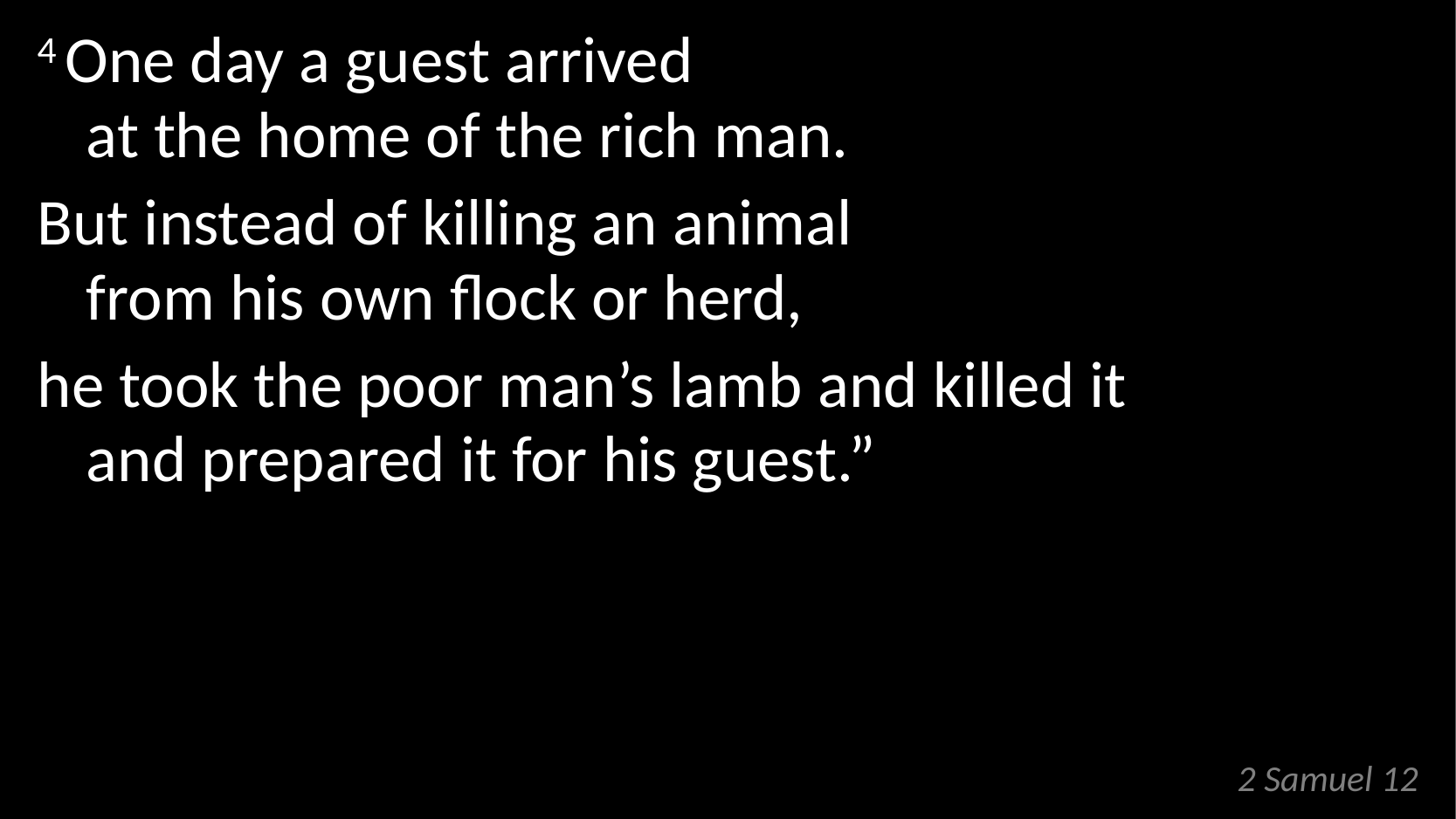

4 One day a guest arrived
at the home of the rich man.
But instead of killing an animal
from his own flock or herd,
he took the poor man’s lamb and killed it
and prepared it for his guest.”
# 2 Samuel 12